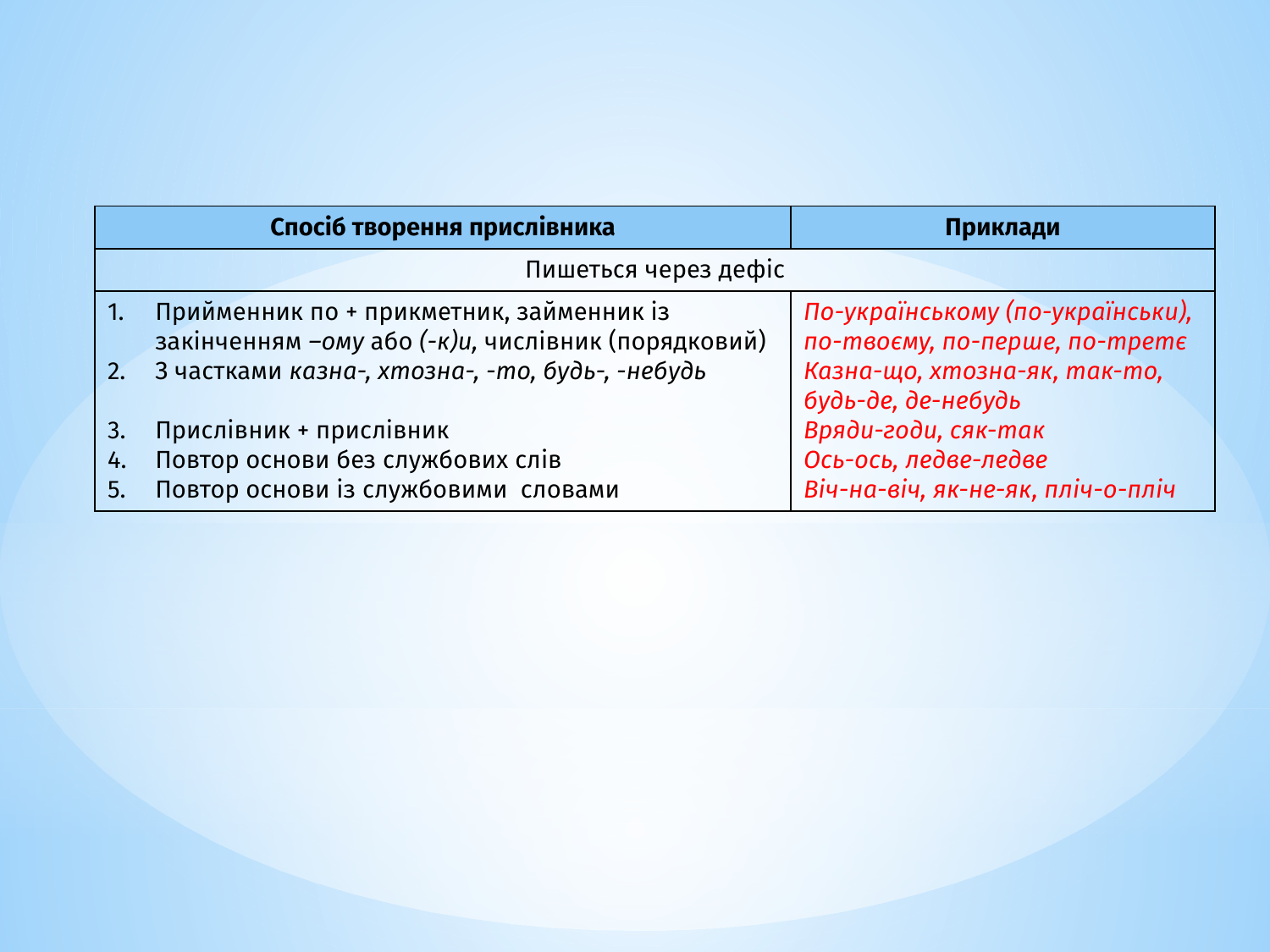

| Спосіб творення прислівника | Приклади |
| --- | --- |
| Пишеться через дефіс |  |
| Прийменник по + прикметник, займенник із закінченням –ому або (-к)и, числівник (порядковий) З частками казна-, хтозна-, -то, будь-, -небудь Прислівник + прислівник Повтор основи без службових слів Повтор основи із службовими словами | По-українському (по-українськи), по-твоєму, по-перше, по-третє Казна-що, хтозна-як, так-то, будь-де, де-небудь Вряди-годи, сяк-так Ось-ось, ледве-ледве Віч-на-віч, як-не-як, пліч-о-пліч |